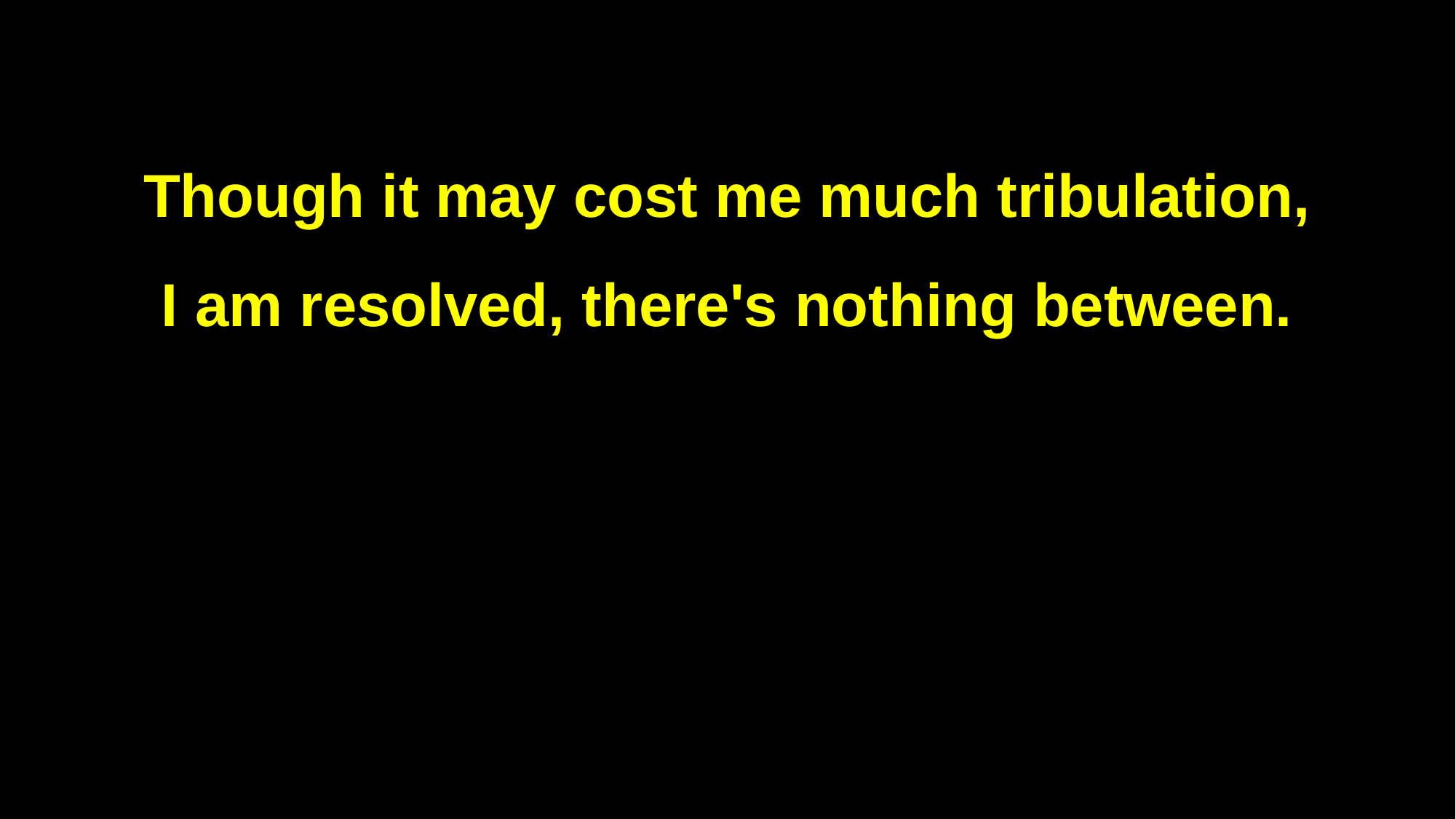

Though it may cost me much tribulation,
I am resolved, there's nothing between.